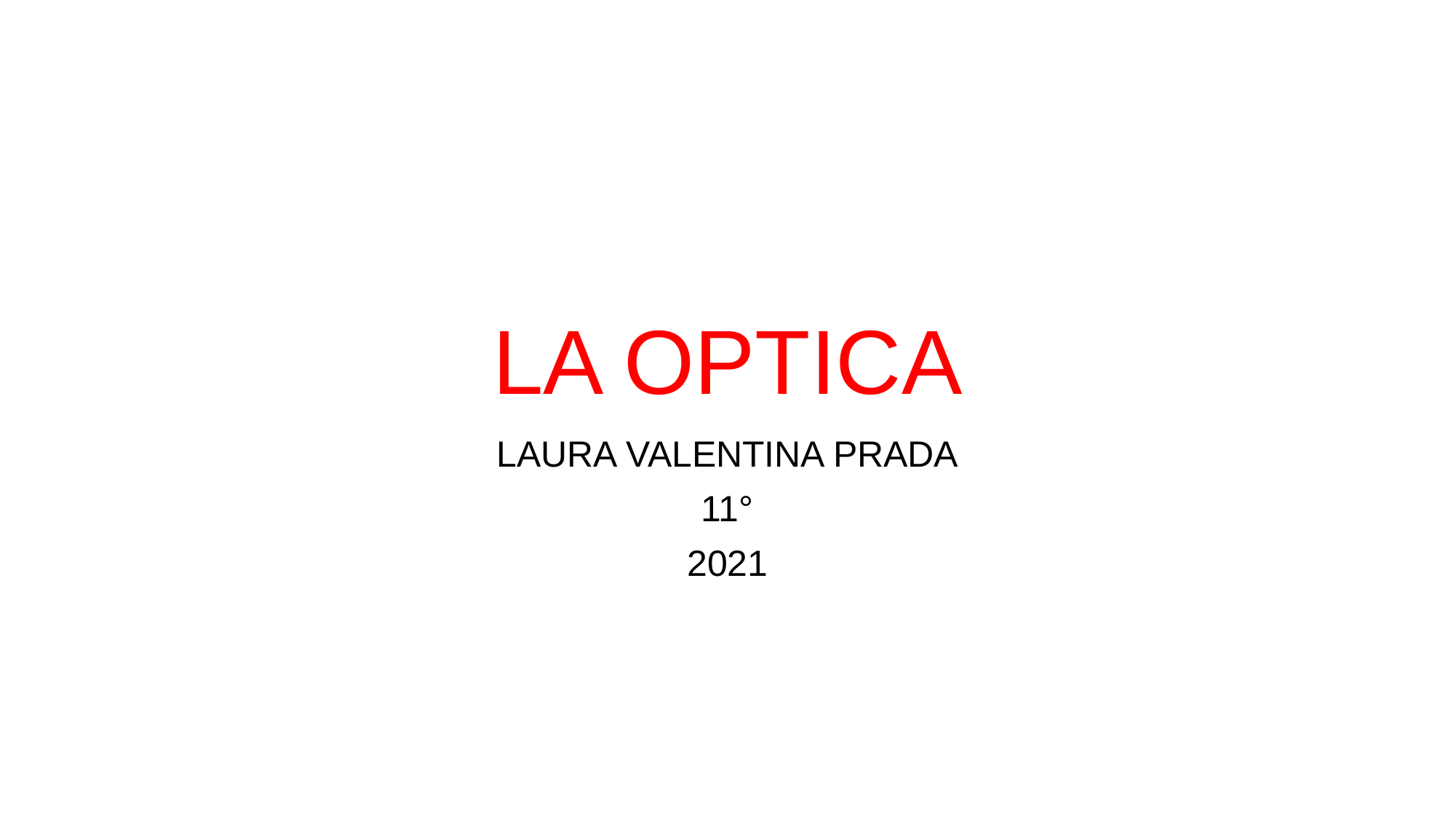

# LA OPTICA
LAURA VALENTINA PRADA
11°
2021